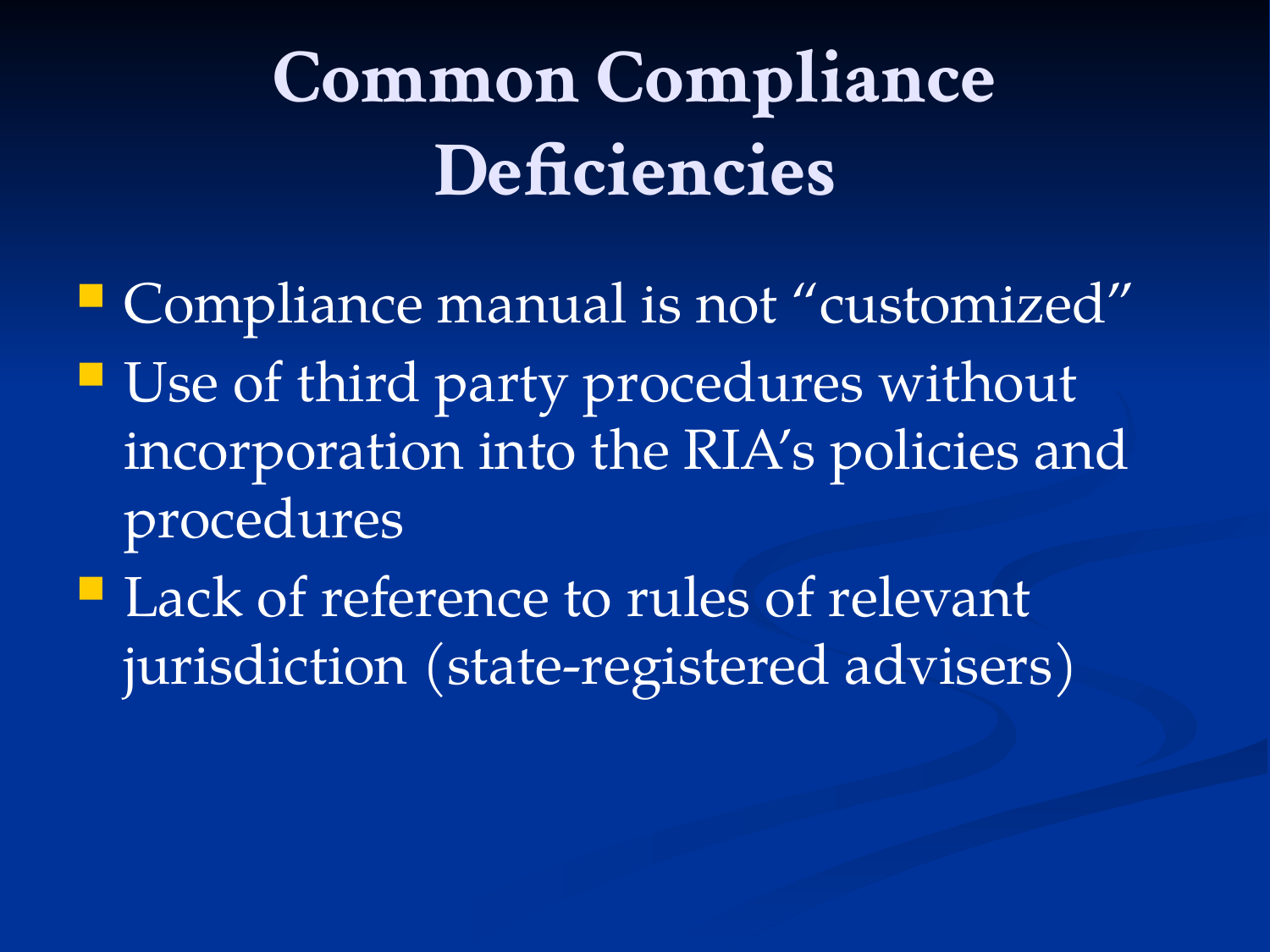

# Common Compliance Deficiencies
Compliance manual is not “customized”
Use of third party procedures without incorporation into the RIA’s policies and procedures
Lack of reference to rules of relevant jurisdiction (state-registered advisers)